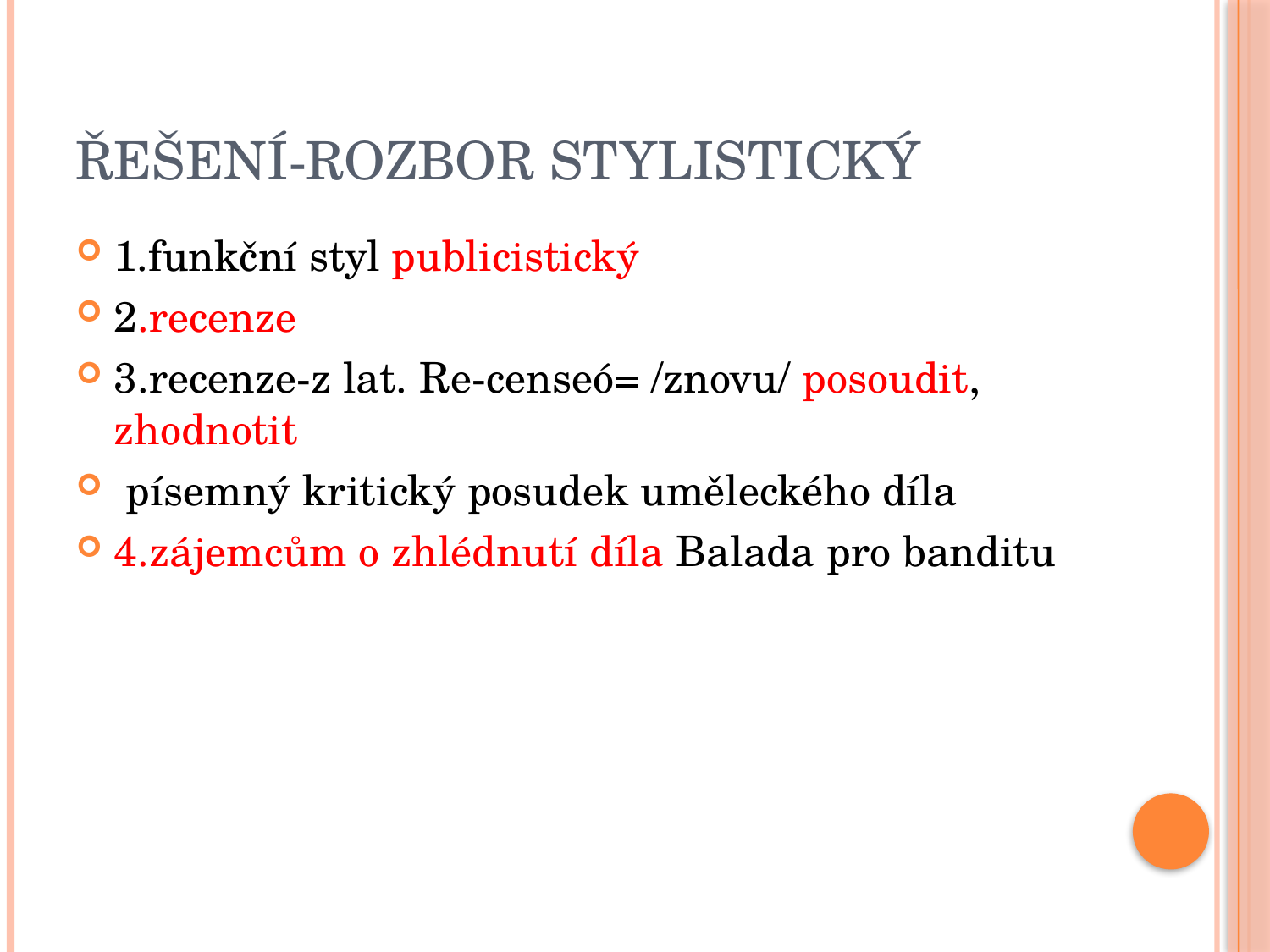

# Řešení-rozbor stylistický
1.funkční styl publicistický
2.recenze
3.recenze-z lat. Re-censeó= /znovu/ posoudit, zhodnotit
 písemný kritický posudek uměleckého díla
4.zájemcům o zhlédnutí díla Balada pro banditu